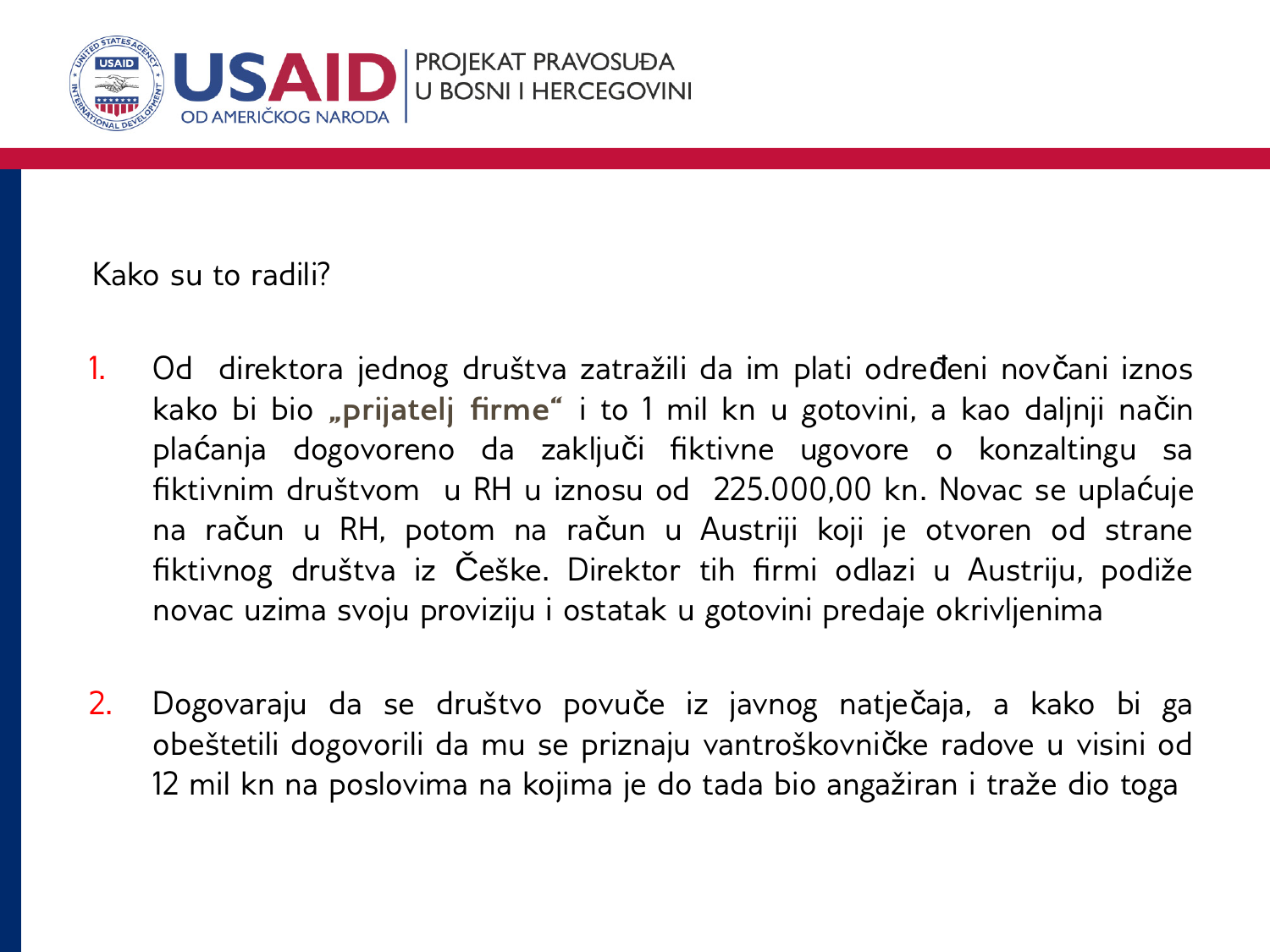

Kako su to radili?

Od  direktora jednog društva zatražili da im plati određeni novčani iznos kako bi bio „prijatelj firme“ i to 1 mil kn u gotovini, a kao daljnji način plaćanja dogovoreno da zaključi fiktivne ugovore o konzaltingu sa fiktivnim društvom  u RH u iznosu od  225.000,00 kn. Novac se uplaćuje na račun u RH, potom na račun u Austriji koji je otvoren od strane fiktivnog društva iz Češke. Direktor tih firmi odlazi u Austriju, podiže novac uzima svoju proviziju i ostatak u gotovini predaje okrivljenima

Dogovaraju da se društvo povuče iz javnog natječaja, a kako bi ga obeštetili dogovorili da mu se priznaju vantroškovničke radove u visini od 12 mil kn na poslovima na kojima je do tada bio angažiran i traže dio toga